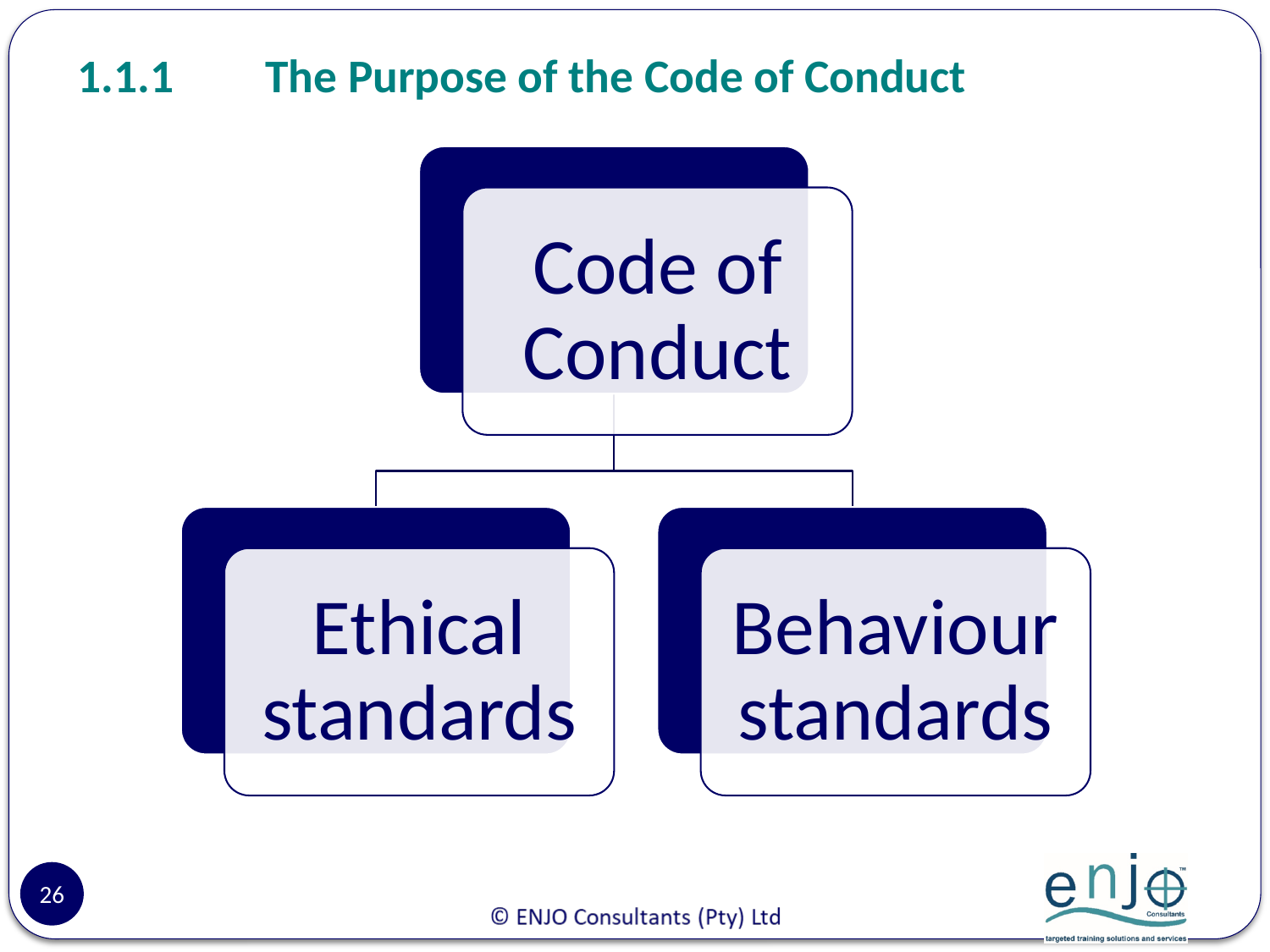

# 1.1.1	The Purpose of the Code of Conduct
Code of Conduct
Ethical standards
Behaviour standards
26